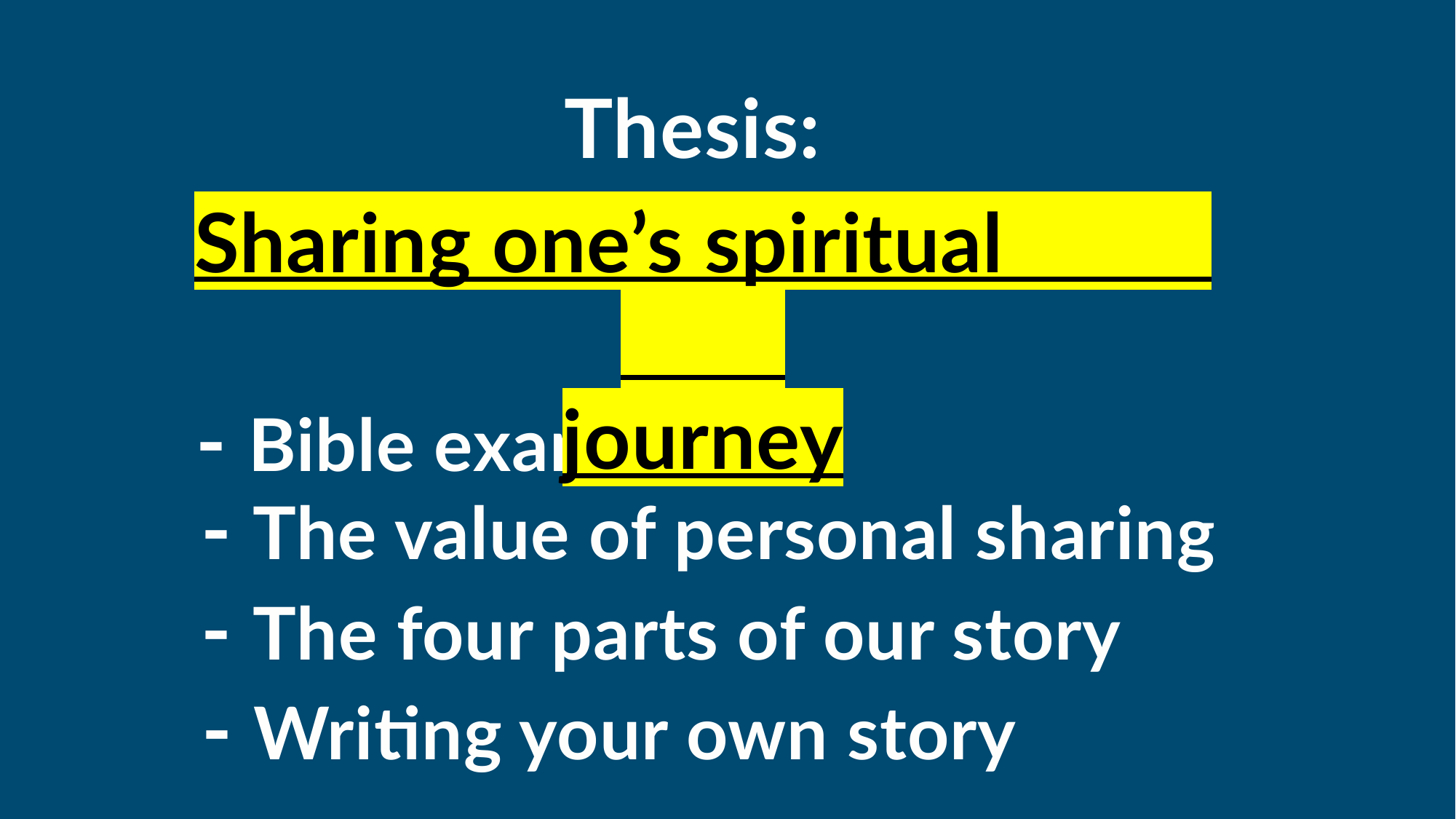

Thesis:
Sharing one’s spiritual
journey
- Bible examples
- The value of personal sharing
- The four parts of our story
- Writing your own story